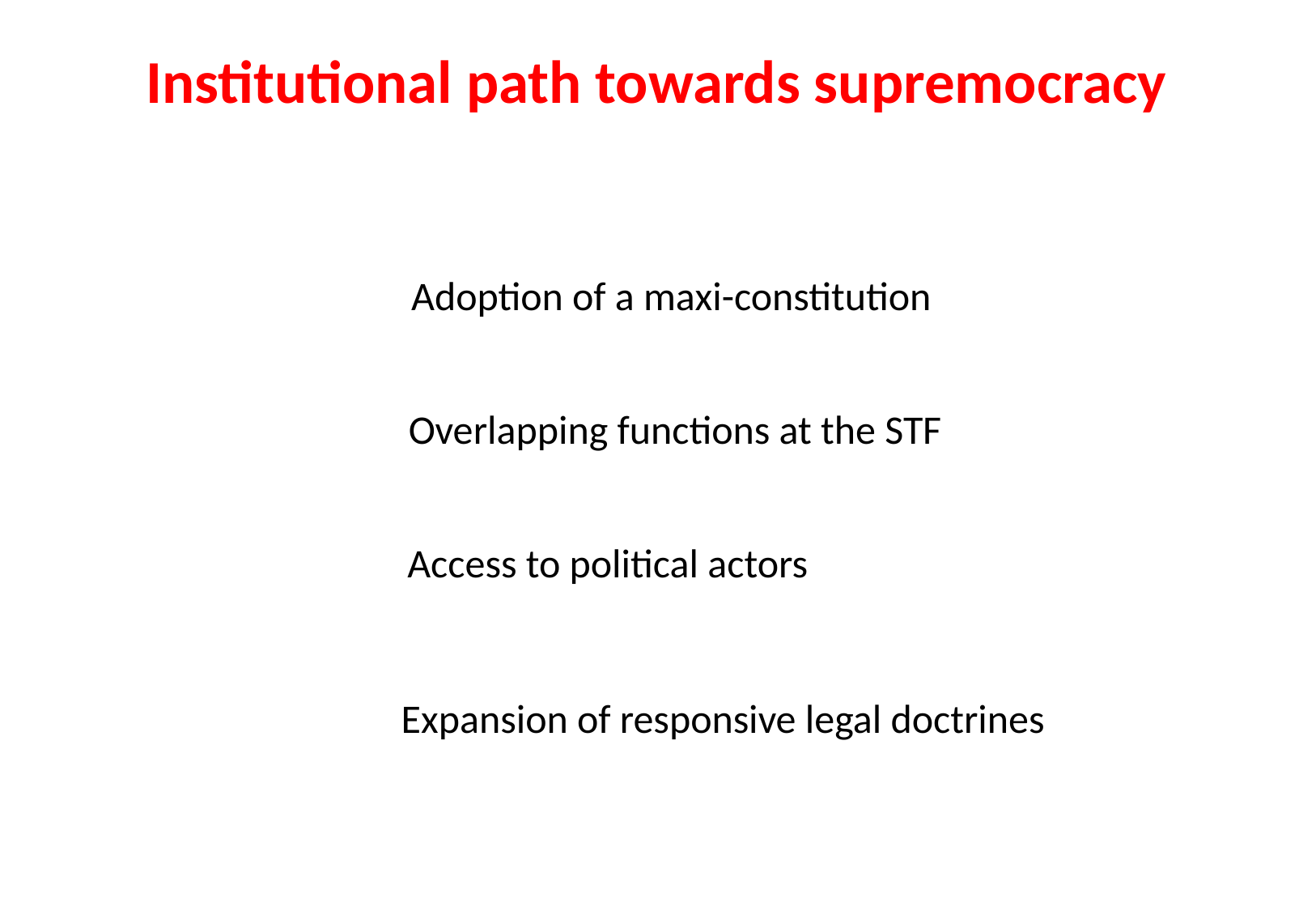

Institutional path towards supremocracy
Adoption of a maxi-constitution
Overlapping functions at the STF
Access to political actors
Expansion of responsive legal doctrines